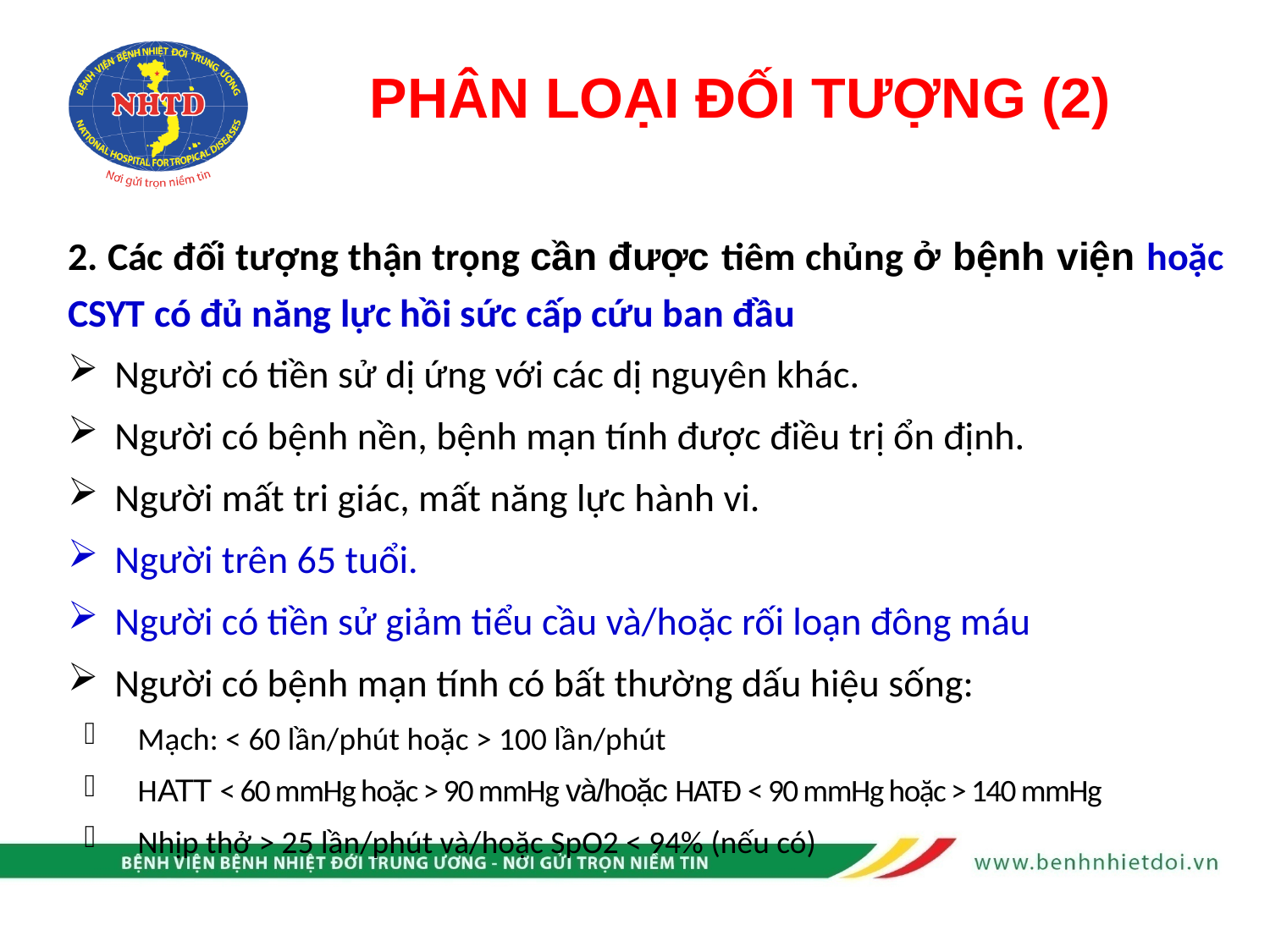

# PHÂN LOẠI ĐỐI TƯỢNG (2)
2. Các đối tượng thận trọng cần được tiêm chủng ở bệnh viện hoặc CSYT có đủ năng lực hồi sức cấp cứu ban đầu
Người có tiền sử dị ứng với các dị nguyên khác.
Người có bệnh nền, bệnh mạn tính được điều trị ổn định.
Người mất tri giác, mất năng lực hành vi.
Người trên 65 tuổi.
Người có tiền sử giảm tiểu cầu và/hoặc rối loạn đông máu
Người có bệnh mạn tính có bất thường dấu hiệu sống:
Mạch: < 60 lần/phút hoặc > 100 lần/phút
HATT < 60 mmHg hoặc > 90 mmHg và/hoặc HATĐ < 90 mmHg hoặc > 140 mmHg
Nhịp thở > 25 lần/phút và/hoặc SpO2 < 94% (nếu có)